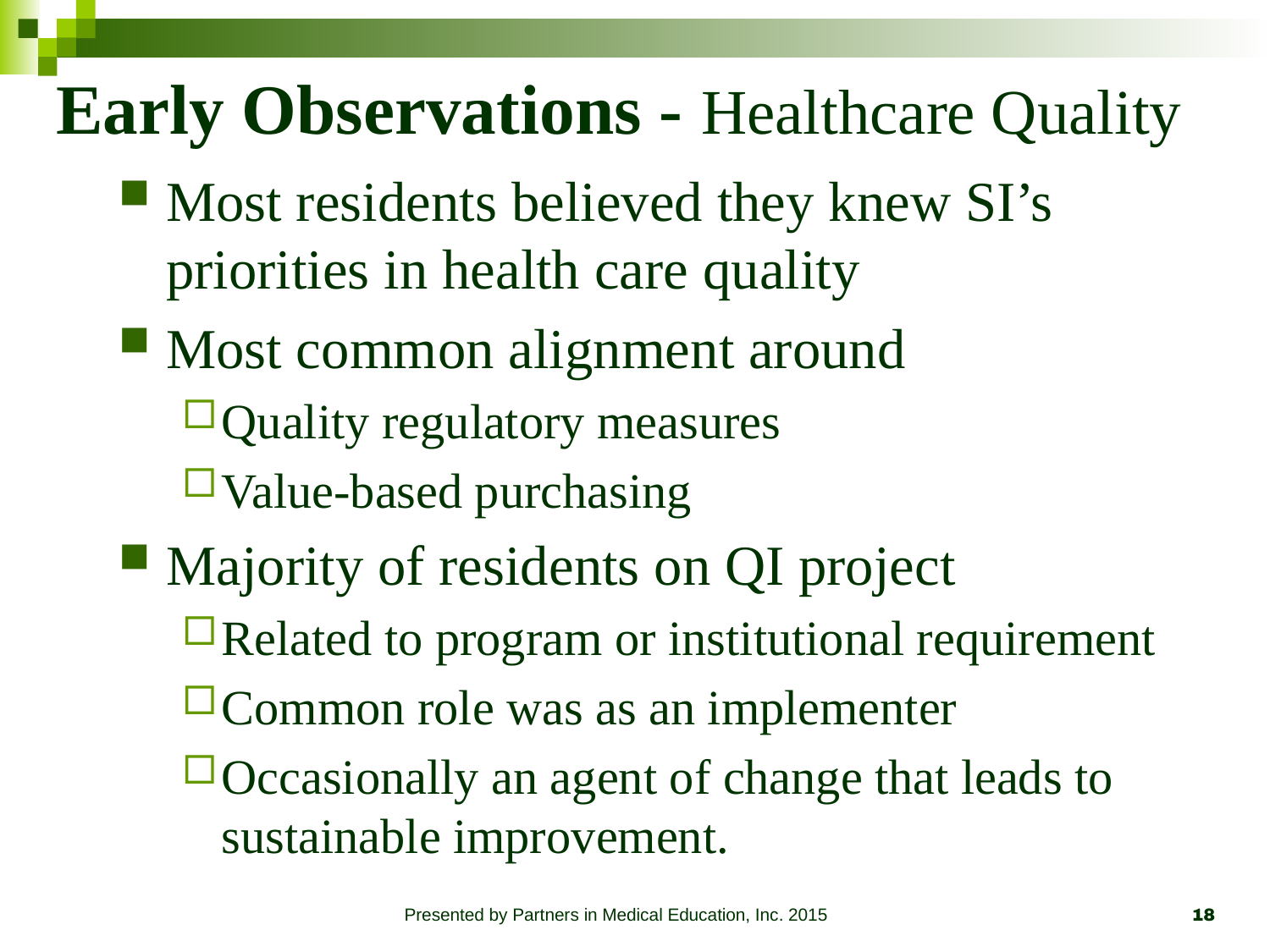

# Early Observations - Healthcare Quality
Most residents believed they knew SI’s priorities in health care quality
Most common alignment around
Quality regulatory measures
Value-based purchasing
Majority of residents on QI project
Related to program or institutional requirement
Common role was as an implementer
Occasionally an agent of change that leads to sustainable improvement.

Presented by Partners in Medical Education, Inc. 2015
18